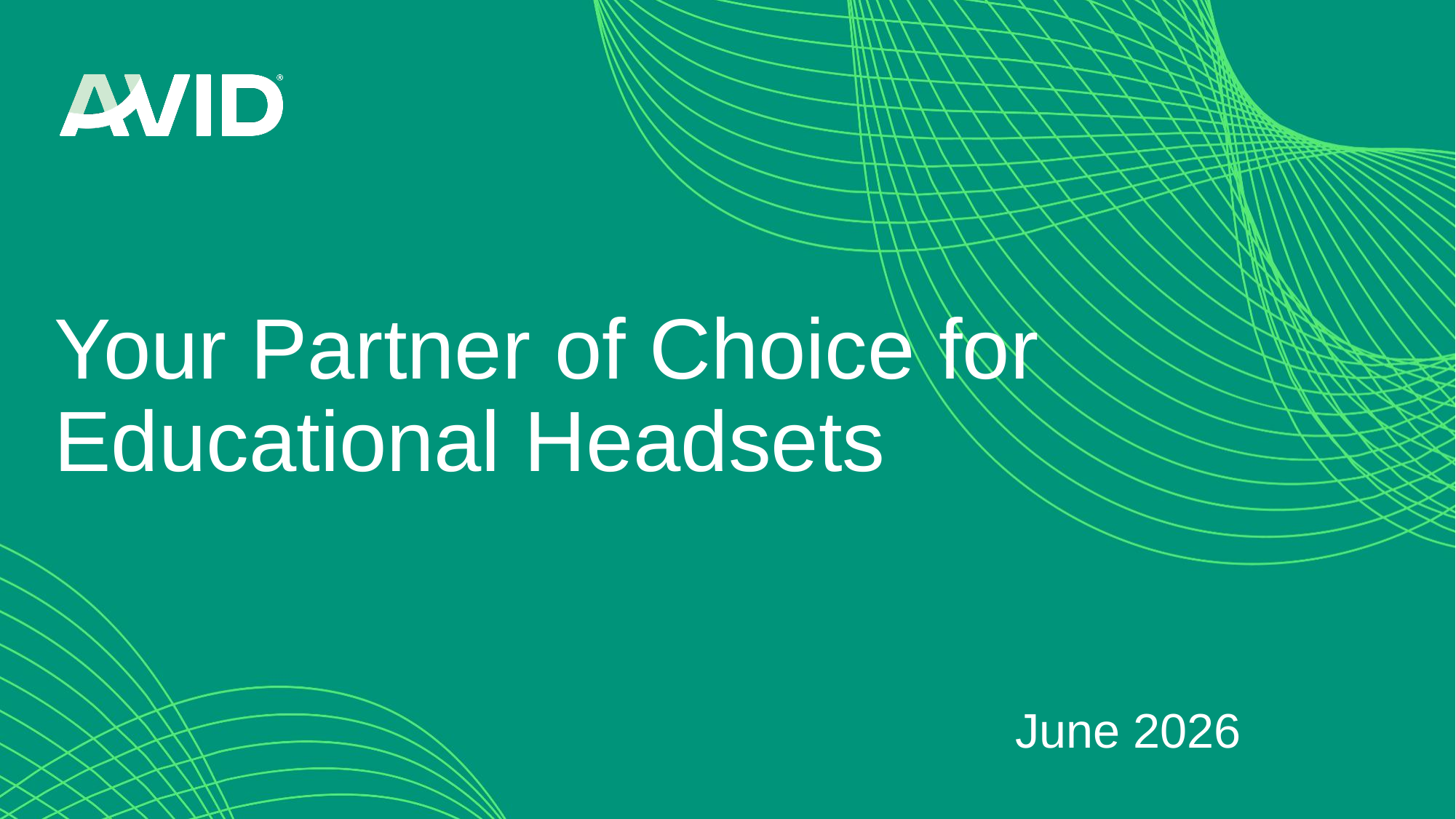

# Your Partner of Choice for Educational Headsets
June 2026